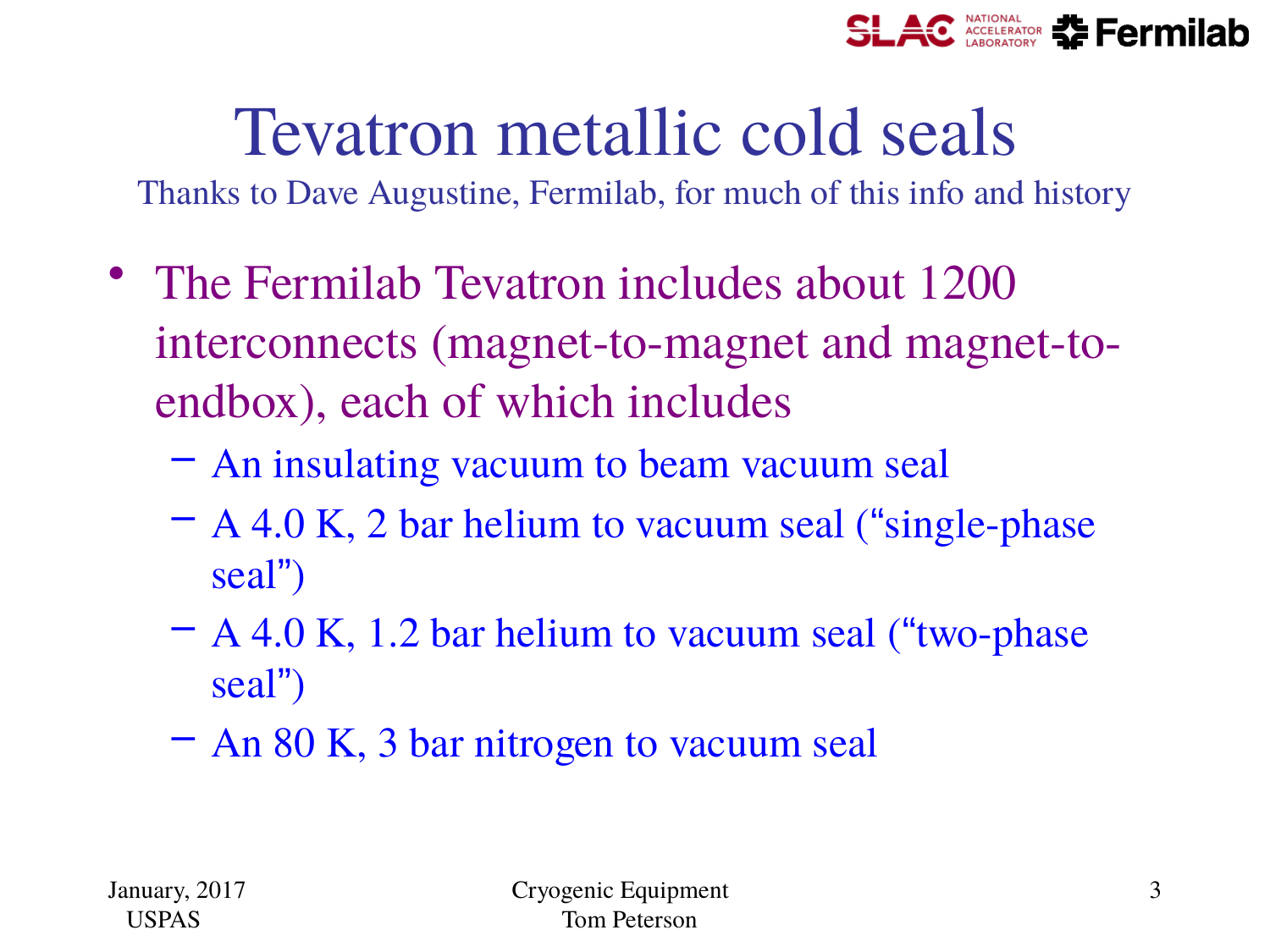

# Tevatron metallic cold seals Thanks to Dave Augustine, Fermilab, for much of this info and history
The Fermilab Tevatron includes about 1200 interconnects (magnet-to-magnet and magnet-to-endbox), each of which includes
An insulating vacuum to beam vacuum seal
A 4.0 K, 2 bar helium to vacuum seal (“single-phase seal”)
A 4.0 K, 1.2 bar helium to vacuum seal (“two-phase seal”)
An 80 K, 3 bar nitrogen to vacuum seal
January, 2017    USPAS
Cryogenic Equipment    Tom Peterson
3